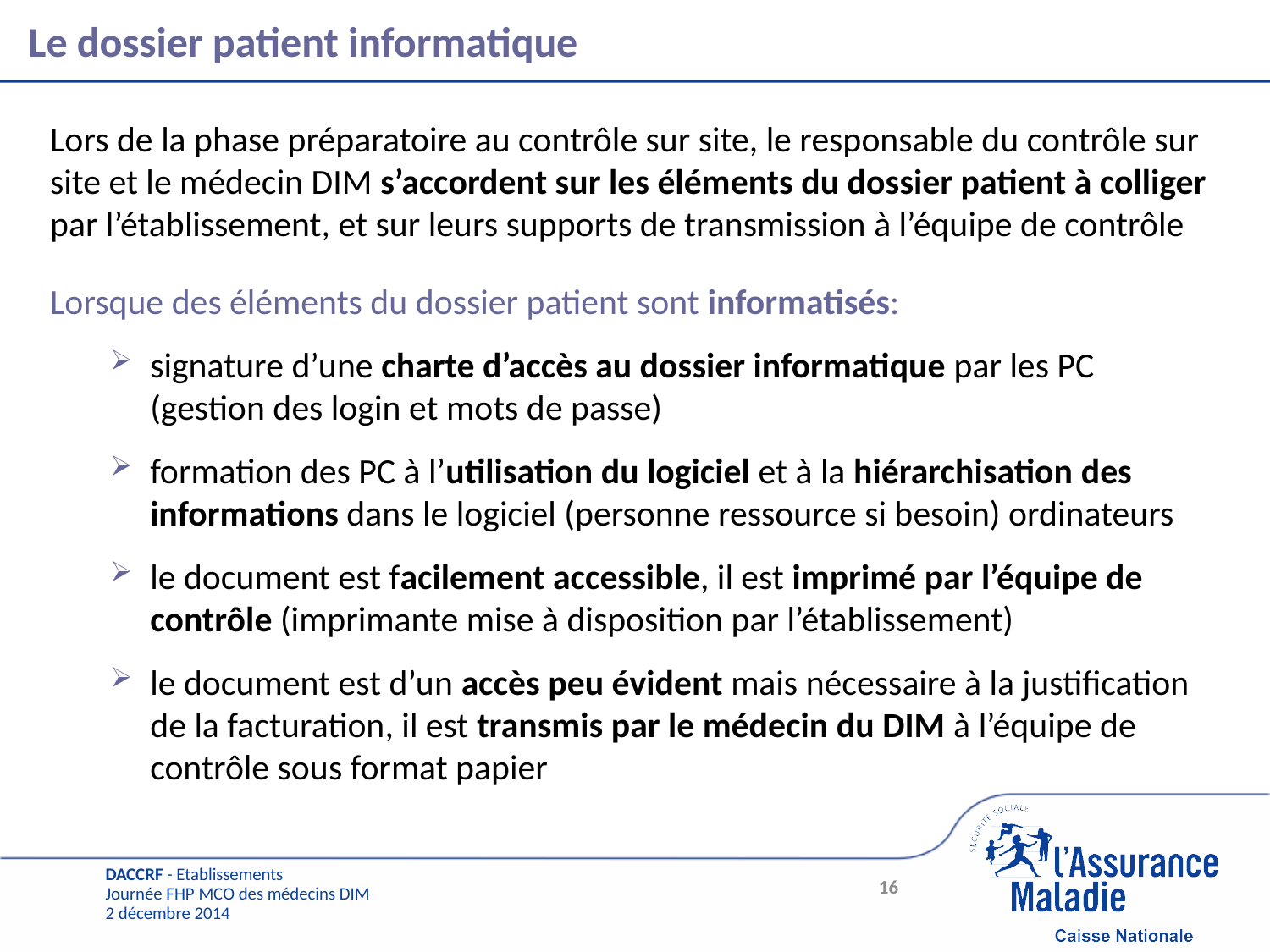

Le dossier patient informatique
Lors de la phase préparatoire au contrôle sur site, le responsable du contrôle sur site et le médecin DIM s’accordent sur les éléments du dossier patient à colliger par l’établissement, et sur leurs supports de transmission à l’équipe de contrôle
Lorsque des éléments du dossier patient sont informatisés:
signature d’une charte d’accès au dossier informatique par les PC (gestion des login et mots de passe)
formation des PC à l’utilisation du logiciel et à la hiérarchisation des informations dans le logiciel (personne ressource si besoin) ordinateurs
le document est facilement accessible, il est imprimé par l’équipe de contrôle (imprimante mise à disposition par l’établissement)
le document est d’un accès peu évident mais nécessaire à la justification de la facturation, il est transmis par le médecin du DIM à l’équipe de contrôle sous format papier
16